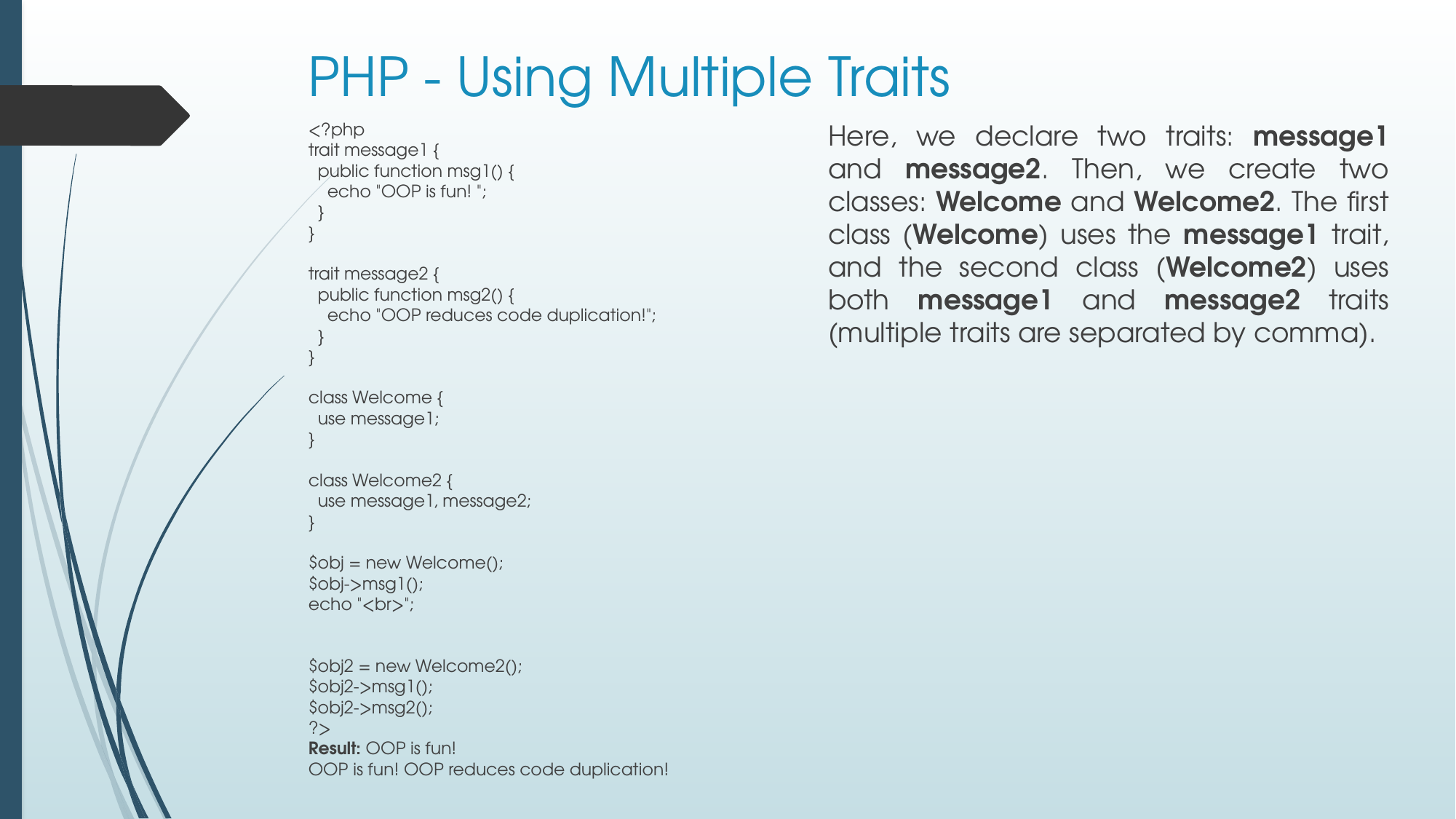

# PHP - Using Multiple Traits
<?php
trait message1 {
  public function msg1() {
    echo "OOP is fun! ";
  }
}

trait message2 {
  public function msg2() {
    echo "OOP reduces code duplication!";
  }
}

class Welcome {
  use message1;
}

class Welcome2 {
  use message1, message2;
}

$obj = new Welcome();
$obj->msg1();
echo "<br>";

$obj2 = new Welcome2();
$obj2->msg1();
$obj2->msg2();
?>
Result: OOP is fun!
OOP is fun! OOP reduces code duplication!
Here, we declare two traits: message1 and message2. Then, we create two classes: Welcome and Welcome2. The first class (Welcome) uses the message1 trait, and the second class (Welcome2) uses both message1 and message2 traits (multiple traits are separated by comma).